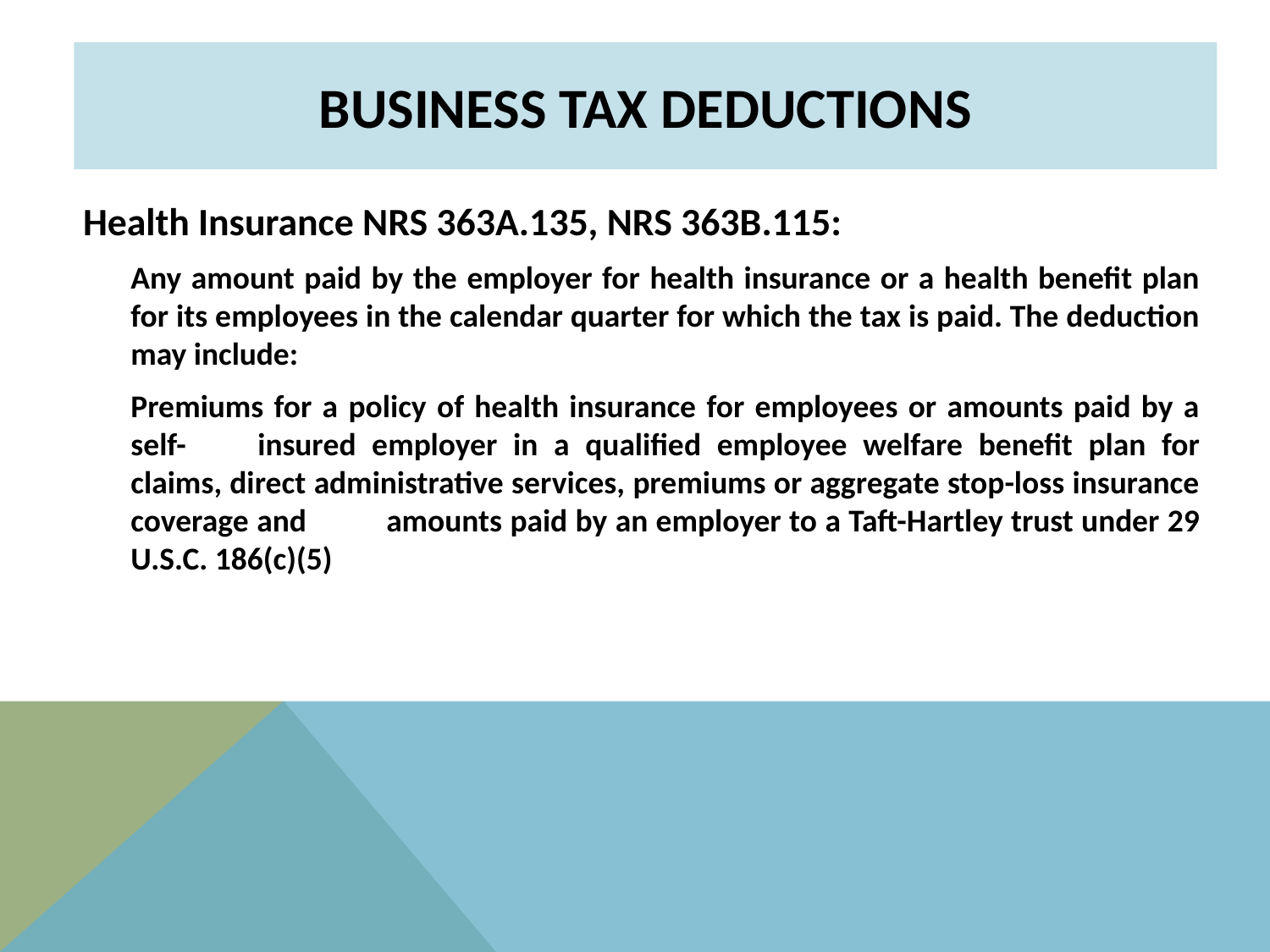

BUSINESS TAX Deductions
Health Insurance NRS 363A.135, NRS 363B.115:
	Any amount paid by the employer for health insurance or a health benefit plan for its employees in the calendar quarter for which the tax is paid. The deduction may include:
	Premiums for a policy of health insurance for employees or amounts paid by a self-	insured employer in a qualified employee welfare benefit plan for claims, direct administrative services, premiums or aggregate stop-loss insurance coverage and 	amounts paid by an employer to a Taft-Hartley trust under 29 U.S.C. 186(c)(5)